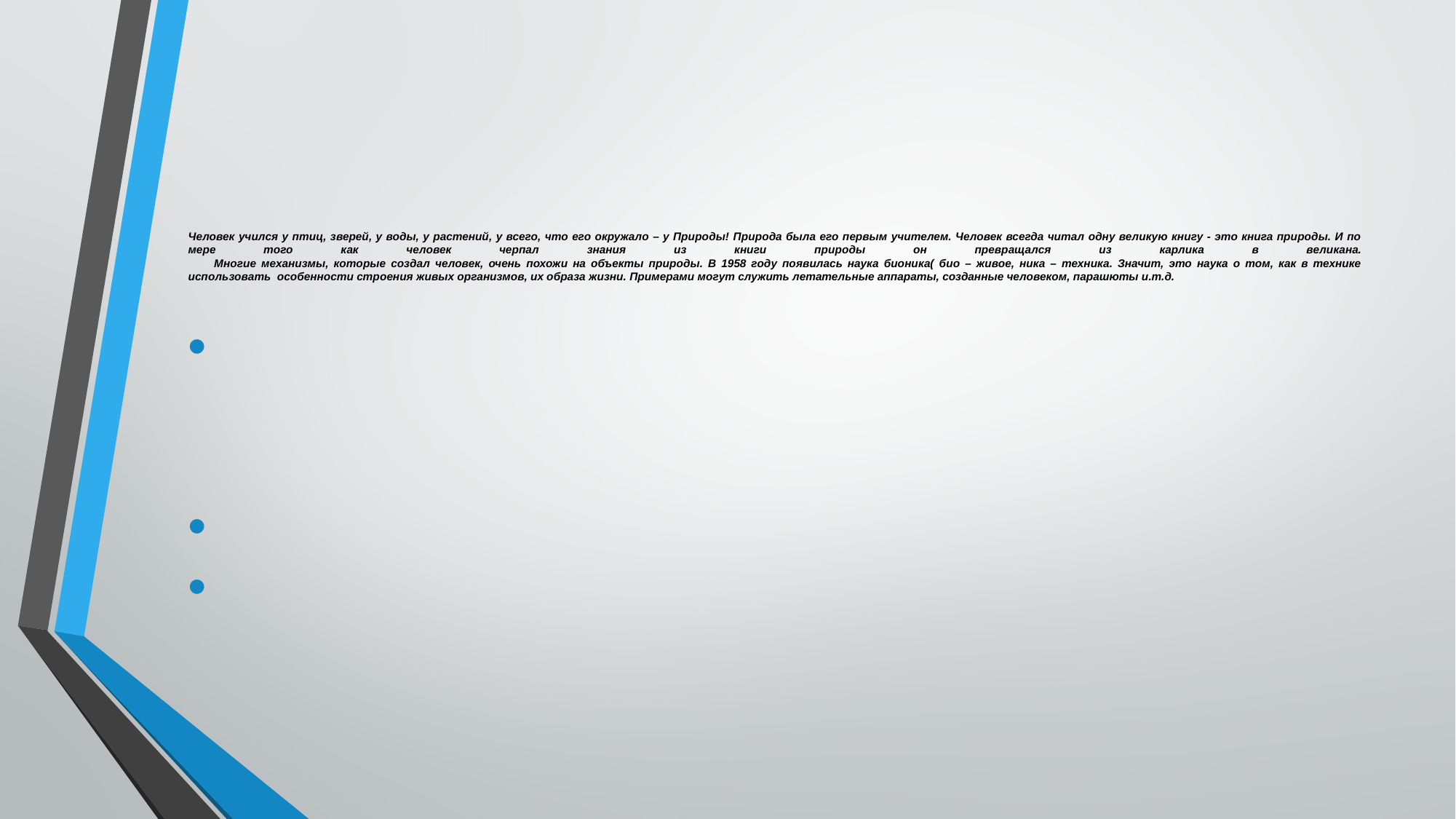

# Человек учился у птиц, зверей, у воды, у растений, у всего, что его окружало – у Природы! Природа была его первым учителем. Человек всегда читал одну великую книгу - это книга природы. И по мере того как человек черпал знания из книги природы он превращался из карлика в великана. Многие механизмы, которые создал человек, очень похожи на объекты природы. В 1958 году появилась наука бионика( био – живое, ника – техника. Значит, это наука о том, как в технике использовать  особенности строения живых организмов, их образа жизни. Примерами могут служить летательные аппараты, созданные человеком, парашюты и.т.д.